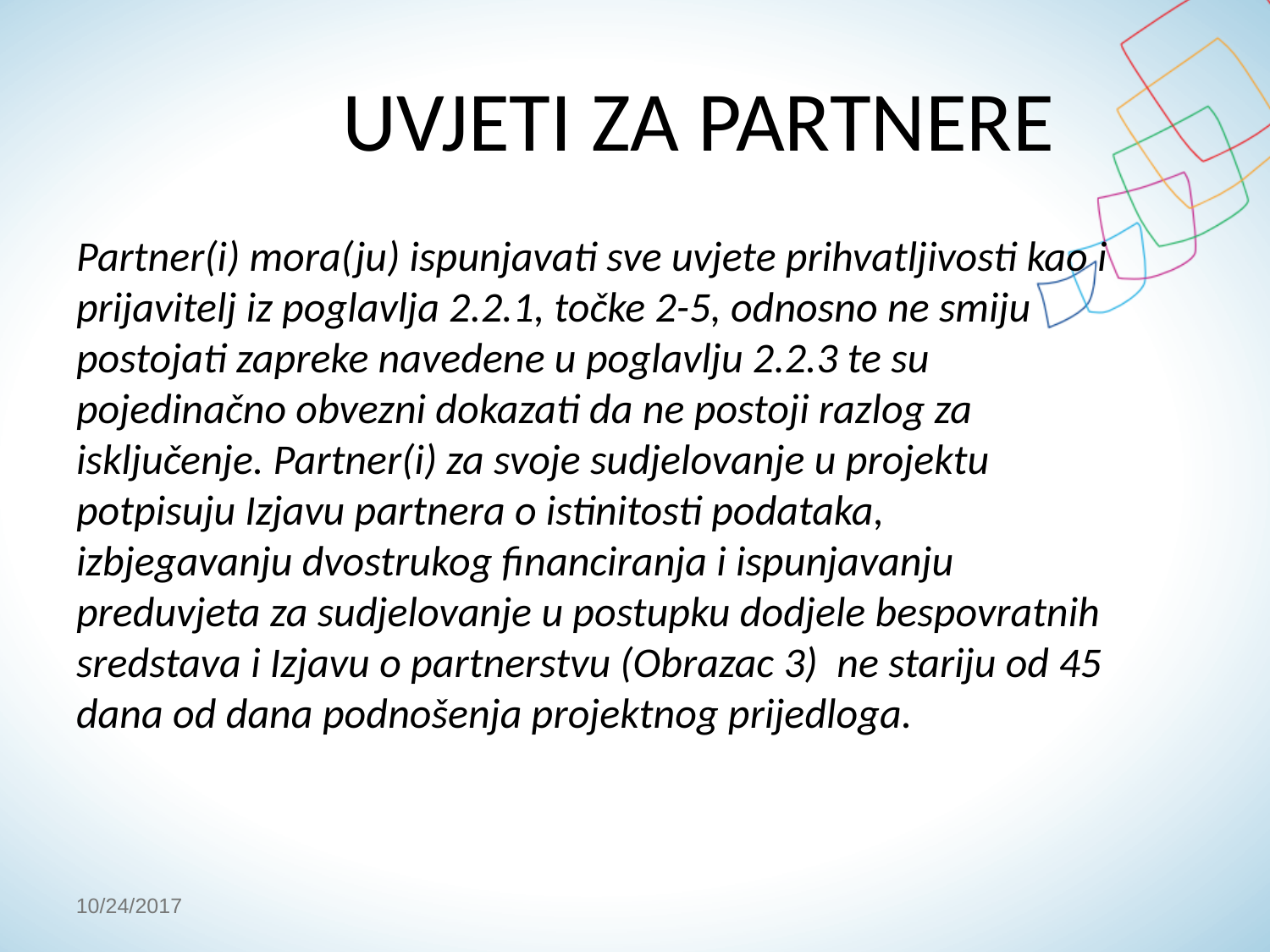

# UVJETI ZA PARTNERE
Partner(i) mora(ju) ispunjavati sve uvjete prihvatljivosti kao i prijavitelj iz poglavlja 2.2.1, točke 2-5, odnosno ne smiju postojati zapreke navedene u poglavlju 2.2.3 te su pojedinačno obvezni dokazati da ne postoji razlog za isključenje. Partner(i) za svoje sudjelovanje u projektu potpisuju Izjavu partnera o istinitosti podataka, izbjegavanju dvostrukog financiranja i ispunjavanju preduvjeta za sudjelovanje u postupku dodjele bespovratnih sredstava i Izjavu o partnerstvu (Obrazac 3)  ne stariju od 45 dana od dana podnošenja projektnog prijedloga.